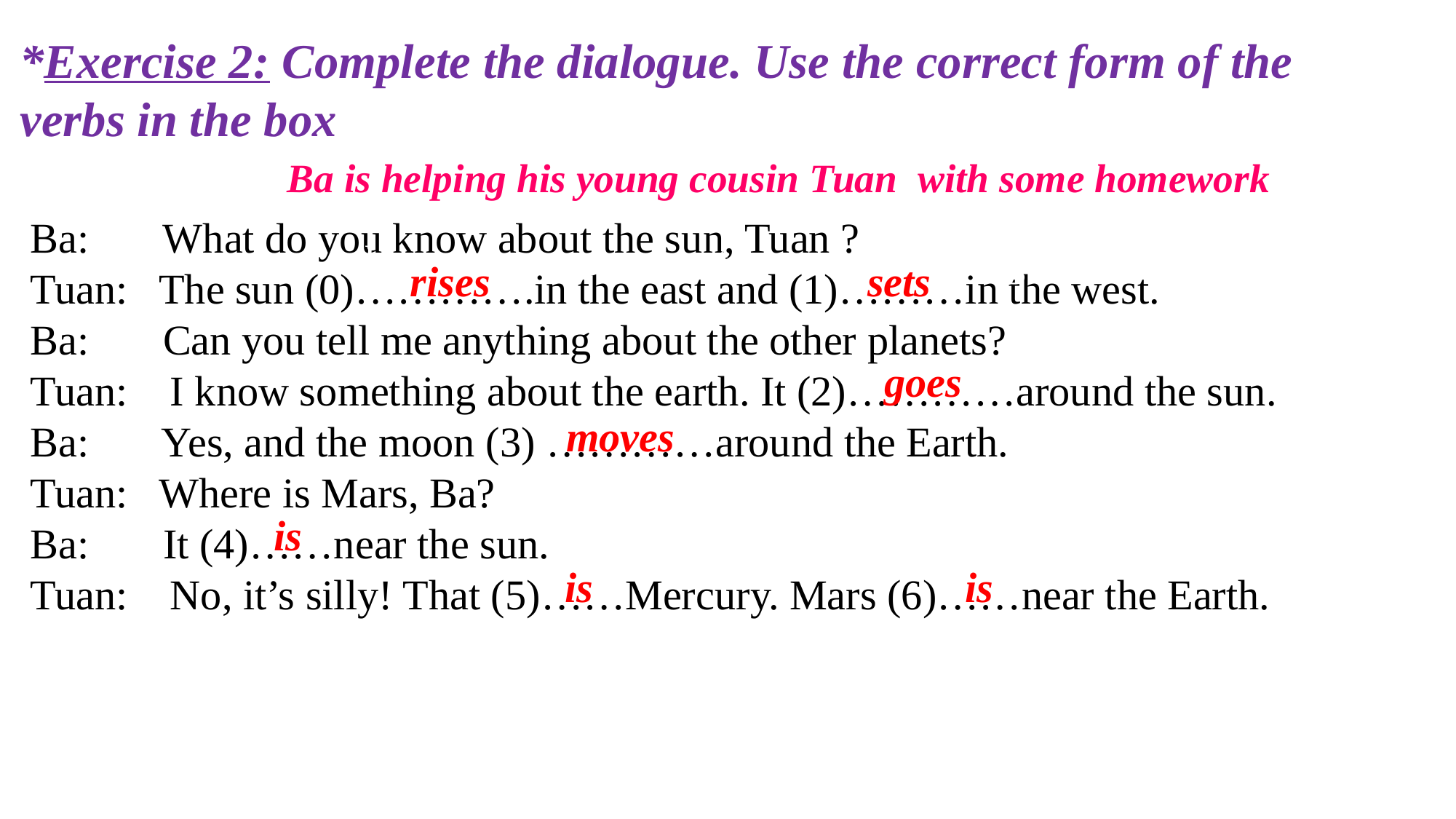

*Exercise 2: Complete the dialogue. Use the correct form of the verbs in the box
Ba is helping his young cousin Tuan  with some homework

Ba:       What do you know about the sun, Tuan ?
Tuan:   The sun (0)………….in the east and (1)………in the west.
Ba:       Can you tell me anything about the other planets?
Tuan:    I know something about the earth. It (2)…………around the sun.
Ba:       Yes, and the moon (3) …………around the Earth.
Tuan:   Where is Mars, Ba?
Ba:       It (4)……near the sun.
Tuan:    No, it’s silly! That (5)……Mercury. Mars (6)……near the Earth.
be
move
set
rise
go
rises
sets
goes
moves
is
is
is